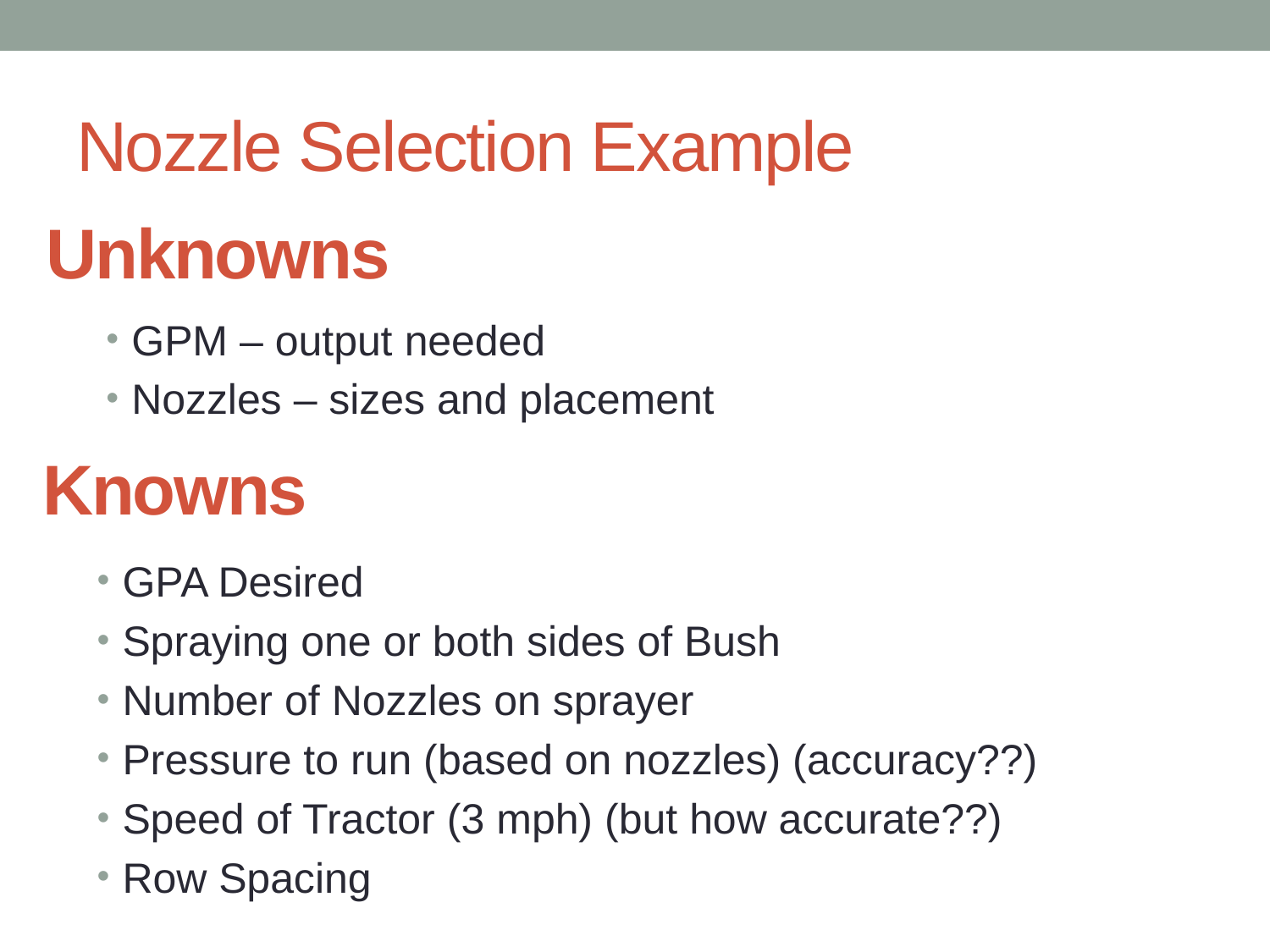

# Nozzle Selection Example
Unknowns
GPM – output needed
Nozzles – sizes and placement
Knowns
GPA Desired
Spraying one or both sides of Bush
Number of Nozzles on sprayer
Pressure to run (based on nozzles) (accuracy??)
Speed of Tractor (3 mph) (but how accurate??)
Row Spacing